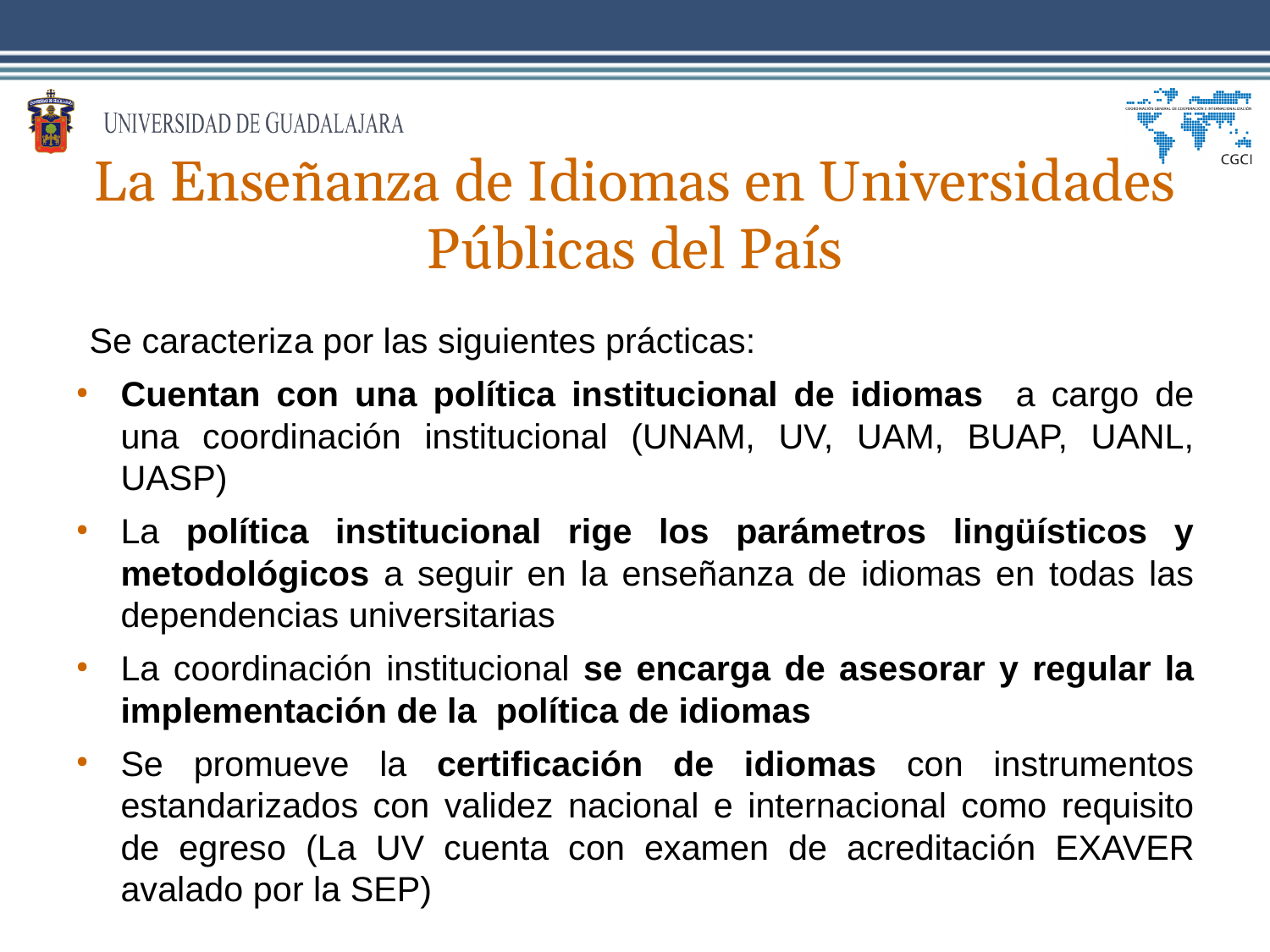

# La Enseñanza de Idiomas en Universidades Públicas del País
Se caracteriza por las siguientes prácticas:
Cuentan con una política institucional de idiomas  a cargo de una coordinación institucional (UNAM, UV, UAM, BUAP, UANL, UASP)
La política institucional rige los parámetros lingüísticos y metodológicos a seguir en la enseñanza de idiomas en todas las dependencias universitarias
La coordinación institucional se encarga de asesorar y regular la implementación de la  política de idiomas
Se promueve la certificación de idiomas con instrumentos estandarizados con validez nacional e internacional como requisito de egreso (La UV cuenta con examen de acreditación EXAVER avalado por la SEP)